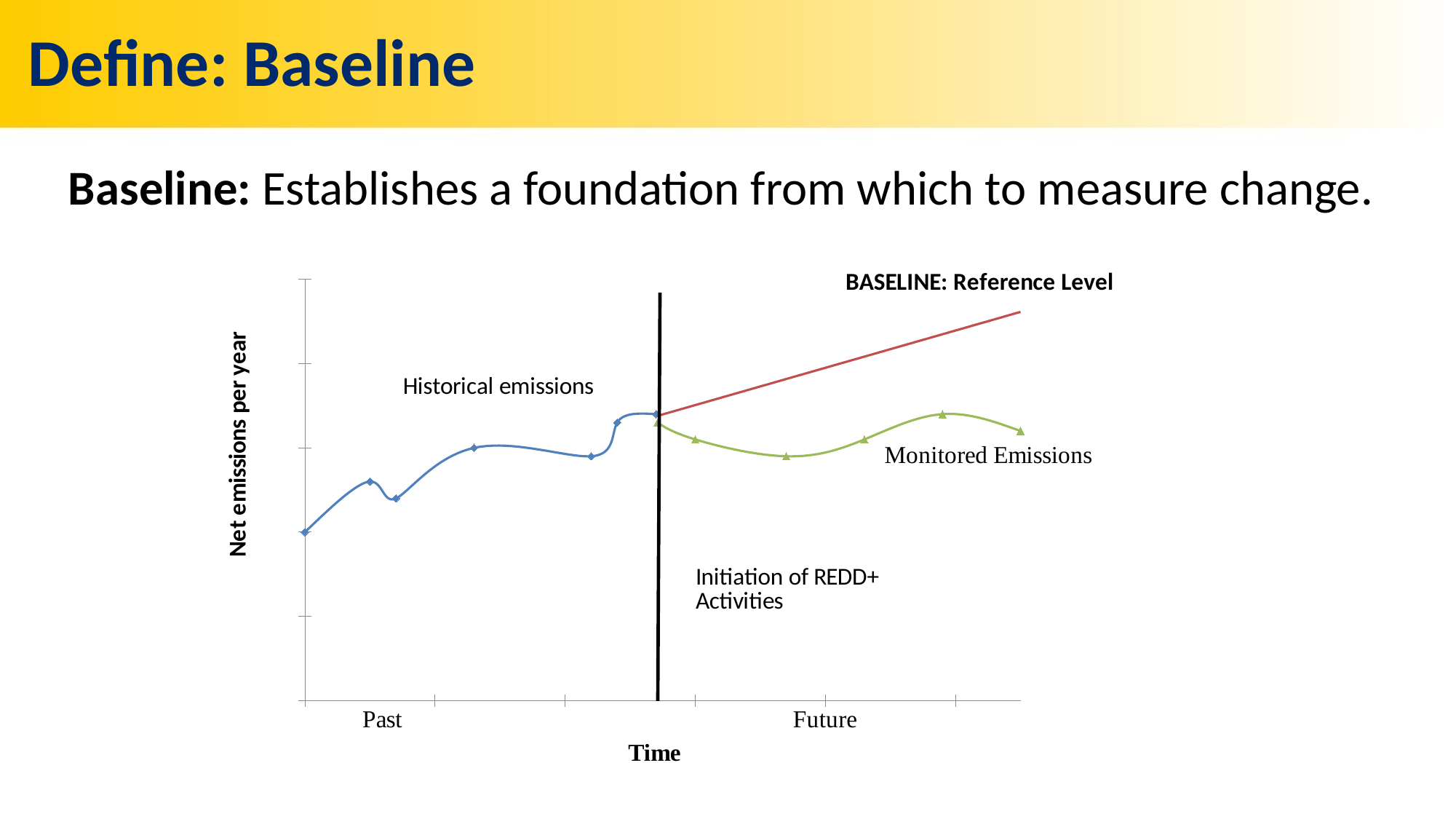

# Define: Baseline
Baseline: Establishes a foundation from which to measure change.

### Chart

| Category | Historical | RL | MRV |
|---|---|---|---|